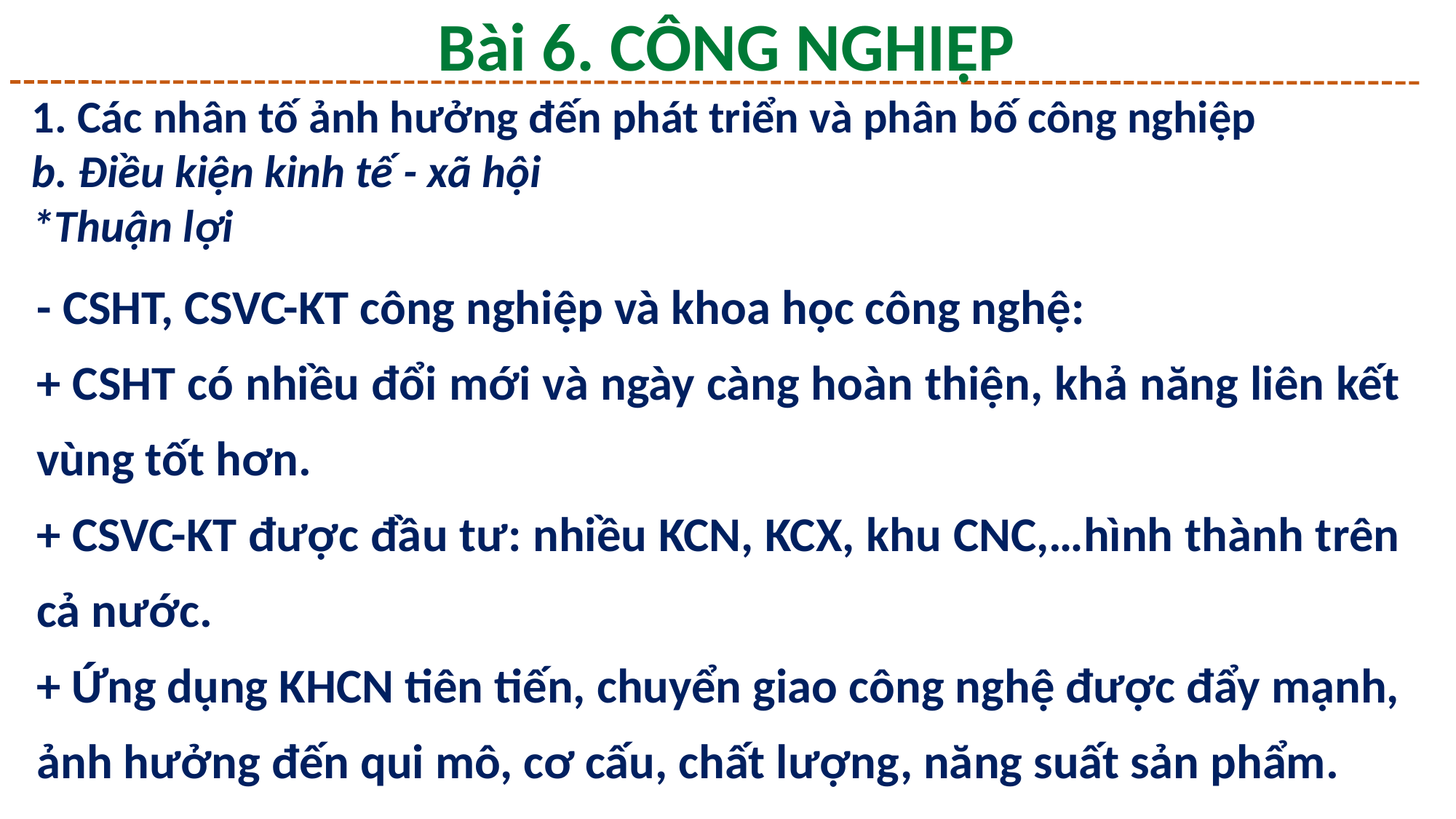

Bài 6. CÔNG NGHIỆP
1. Các nhân tố ảnh hưởng đến phát triển và phân bố công nghiệp
b. Điều kiện kinh tế - xã hội
*Thuận lợi
- CSHT, CSVC-KT công nghiệp và khoa học công nghệ:
+ CSHT có nhiều đổi mới và ngày càng hoàn thiện, khả năng liên kết vùng tốt hơn.
+ CSVC-KT được đầu tư: nhiều KCN, KCX, khu CNC,…hình thành trên cả nước.
+ Ứng dụng KHCN tiên tiến, chuyển giao công nghệ được đẩy mạnh, ảnh hưởng đến qui mô, cơ cấu, chất lượng, năng suất sản phẩm.